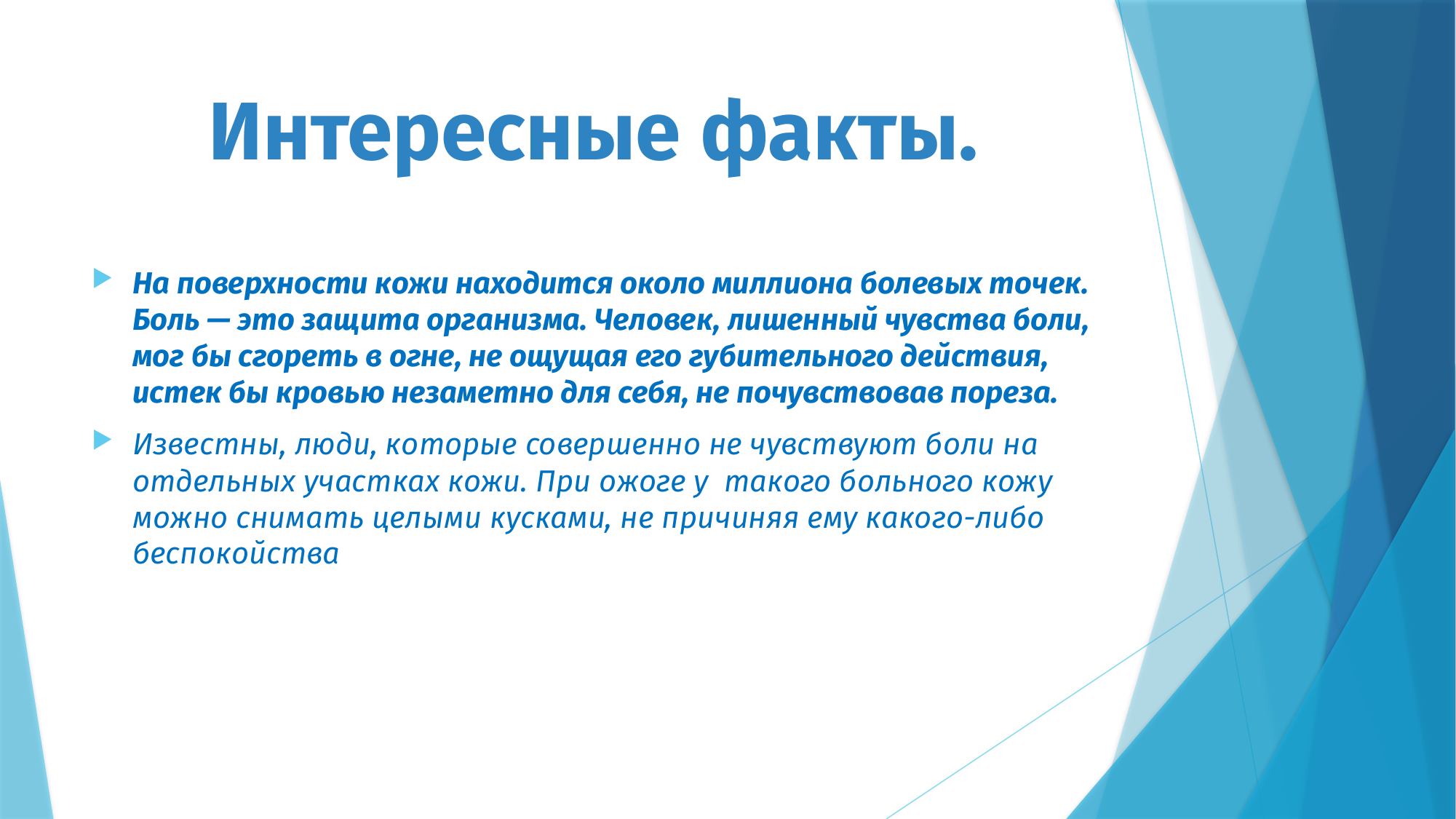

# Интересные факты.
На поверхности кожи находится около миллиона болевых точек. Боль — это защита организма. Человек, лишенный чувства боли, мог бы сгореть в огне, не ощущая его губительного действия, истек бы кровью незаметно для себя, не почувствовав пореза.
Известны, люди, которые совершенно не чувствуют боли на отдельных участках кожи. При ожоге у  такого больного кожу можно снимать целыми кусками, не причиняя ему какого-либо беспокойства